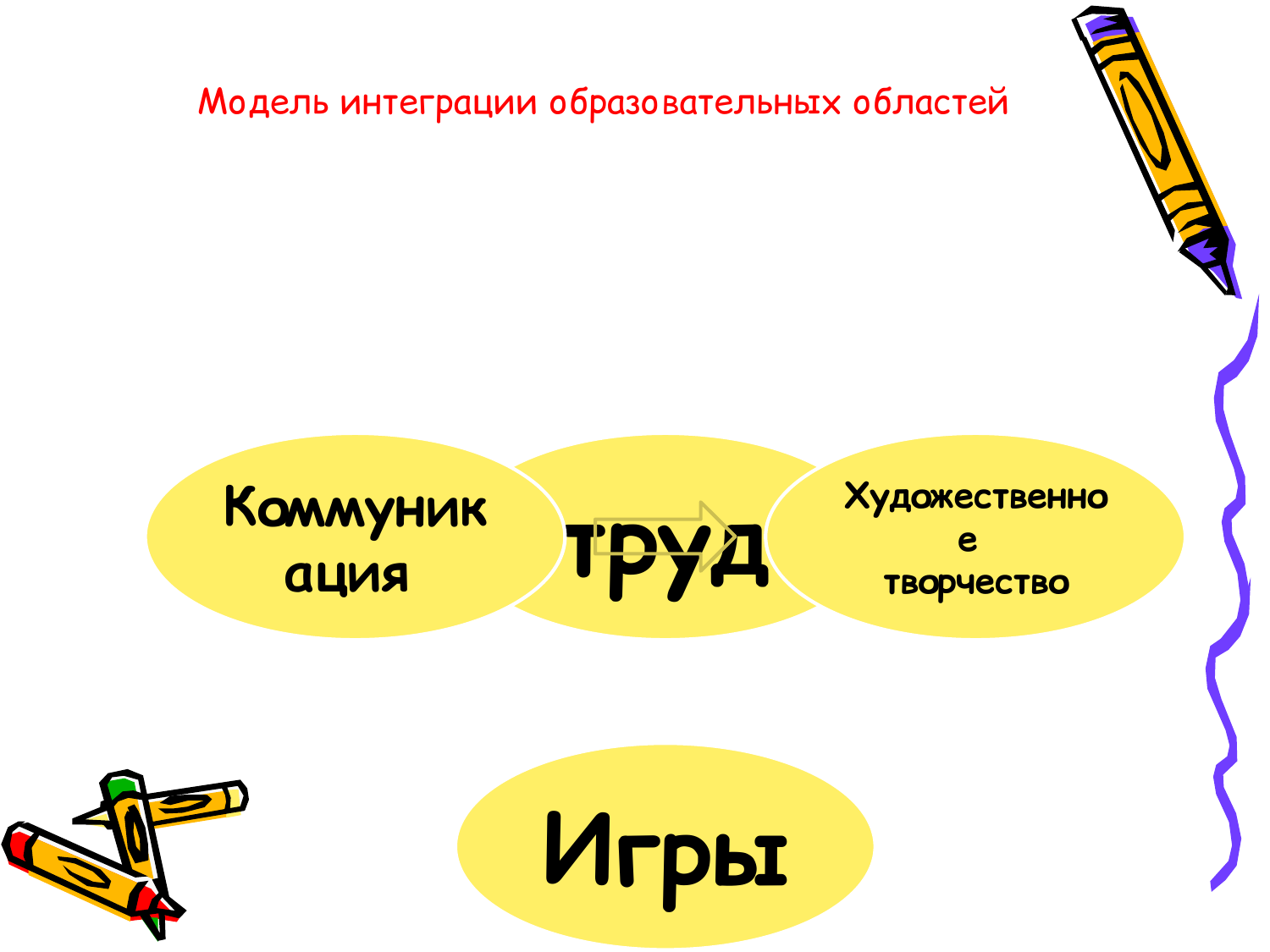

# Модель интеграции образовательных областей
труд
Художественное
творчество
Игры
Коммуникация